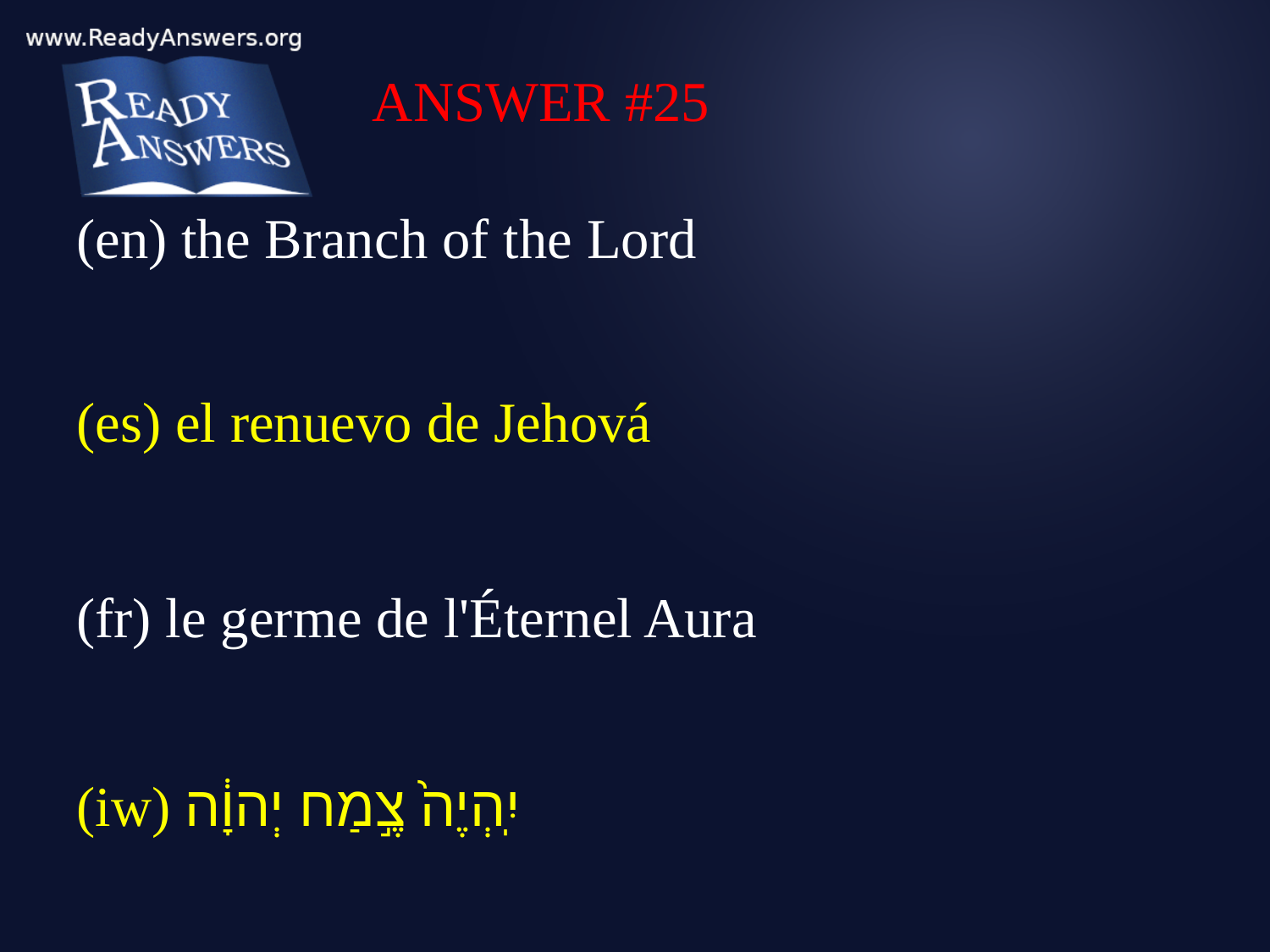

ANSWER #25
(en) the Branch of the Lord
(es) el renuevo de Jehová
(fr) le germe de l'Éternel Aura
(iw) יִֽהְיֶה֙ צֶ֣מַח יְהוָ֔ה